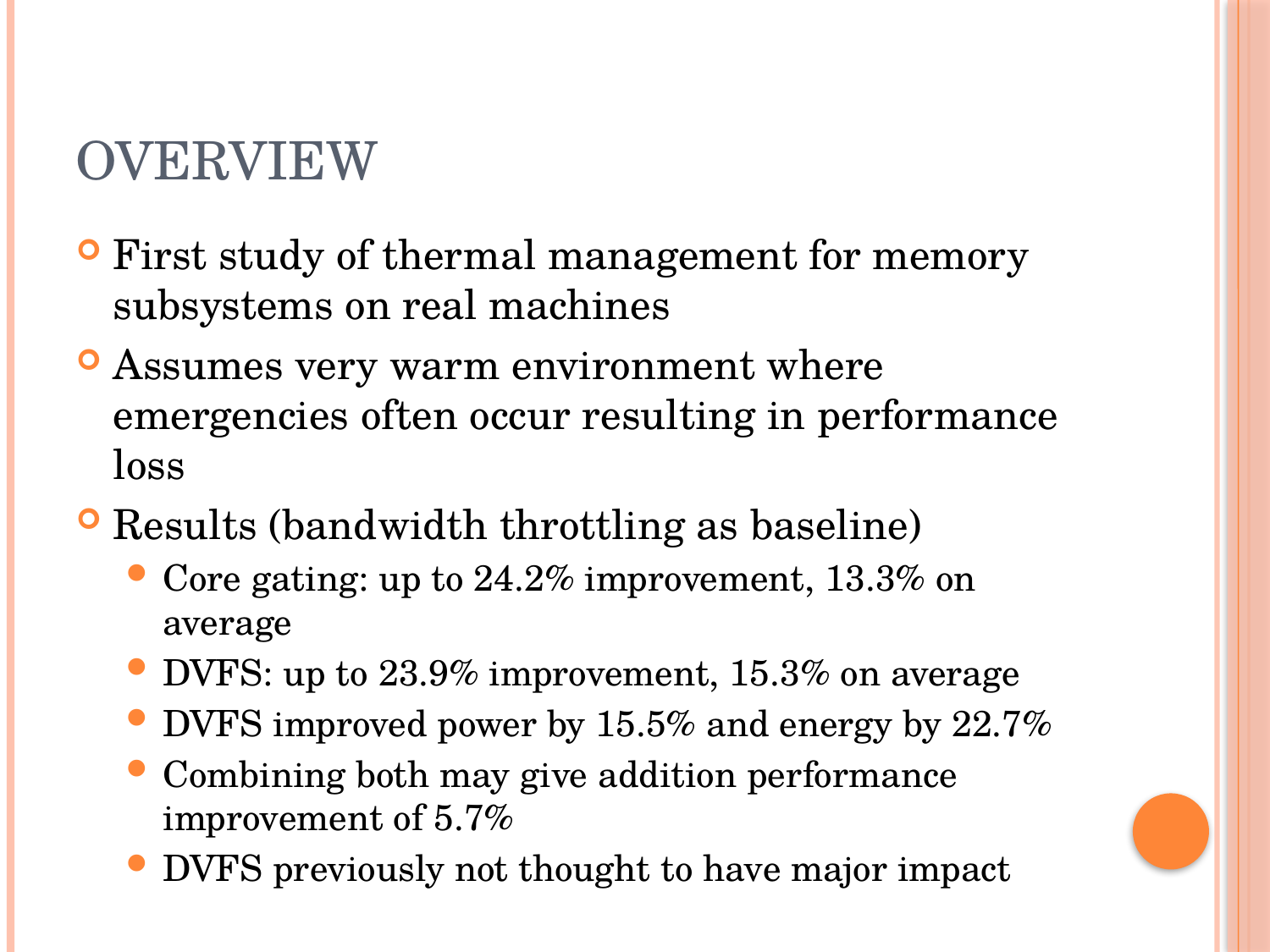

# Overview
First study of thermal management for memory subsystems on real machines
Assumes very warm environment where emergencies often occur resulting in performance loss
Results (bandwidth throttling as baseline)
Core gating: up to 24.2% improvement, 13.3% on average
DVFS: up to 23.9% improvement, 15.3% on average
DVFS improved power by 15.5% and energy by 22.7%
Combining both may give addition performance improvement of 5.7%
DVFS previously not thought to have major impact